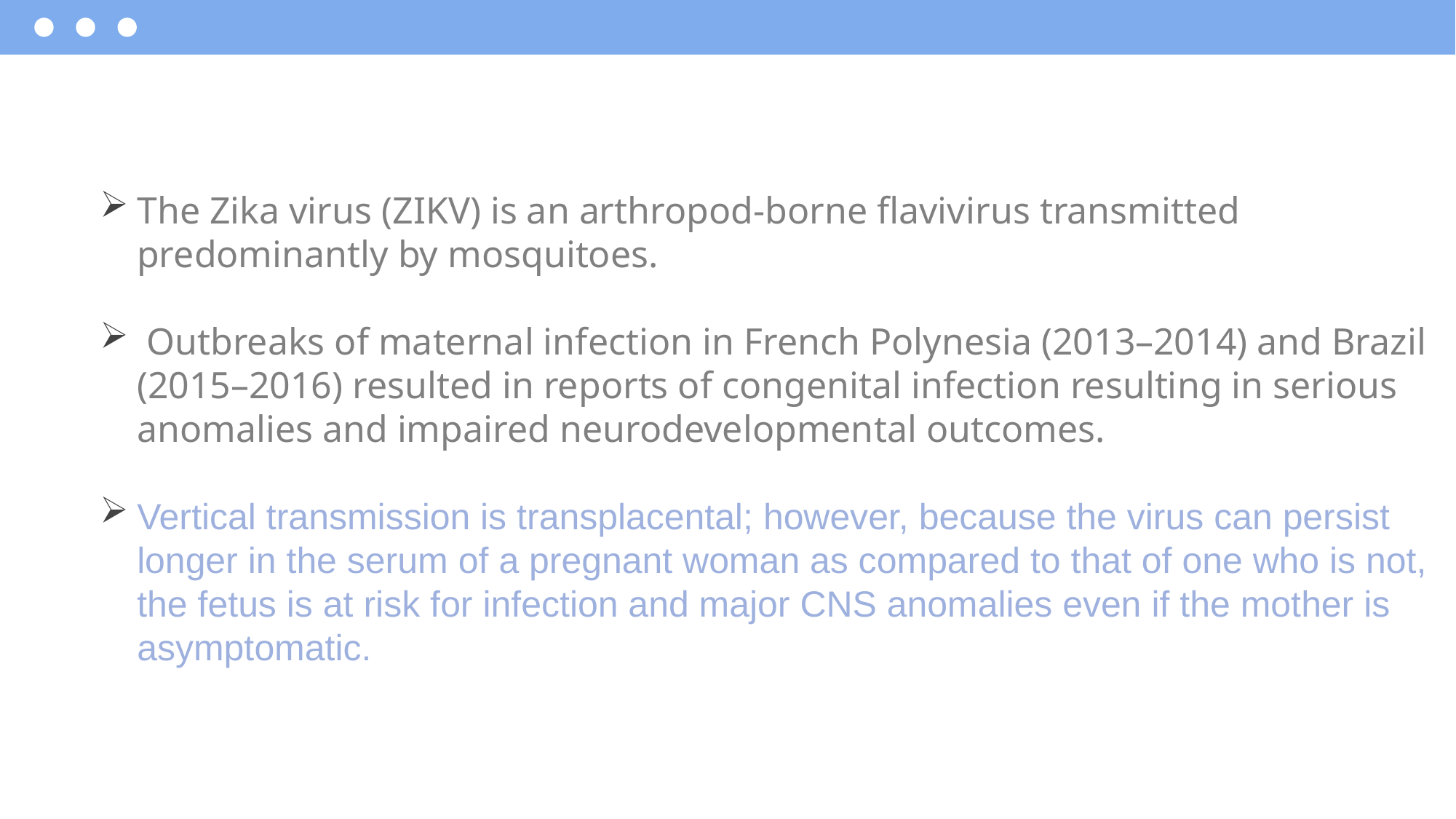

The Zika virus (ZIKV) is an arthropod-borne flavivirus transmitted predominantly by mosquitoes.

 Outbreaks of maternal infection in French Polynesia (2013–2014) and Brazil (2015–2016) resulted in reports of congenital infection resulting in serious anomalies and impaired neurodevelopmental outcomes.

Vertical transmission is transplacental; however, because the virus can persist longer in the serum of a pregnant woman as compared to that of one who is not, the fetus is at risk for infection and major CNS anomalies even if the mother is asymptomatic.